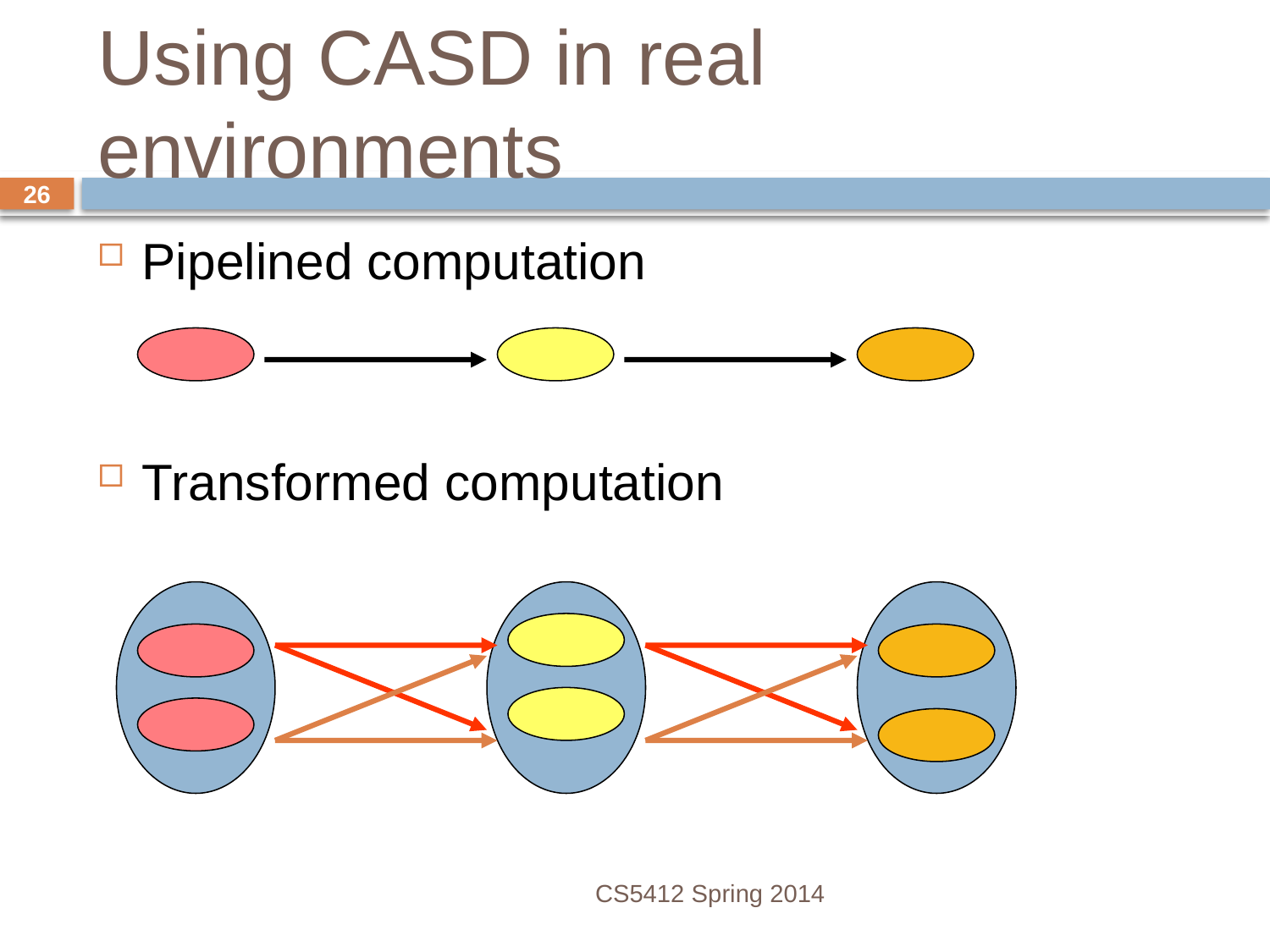

# Using CASD in real environments
26
Pipelined computation

Transformed computation

CS5412 Spring 2014